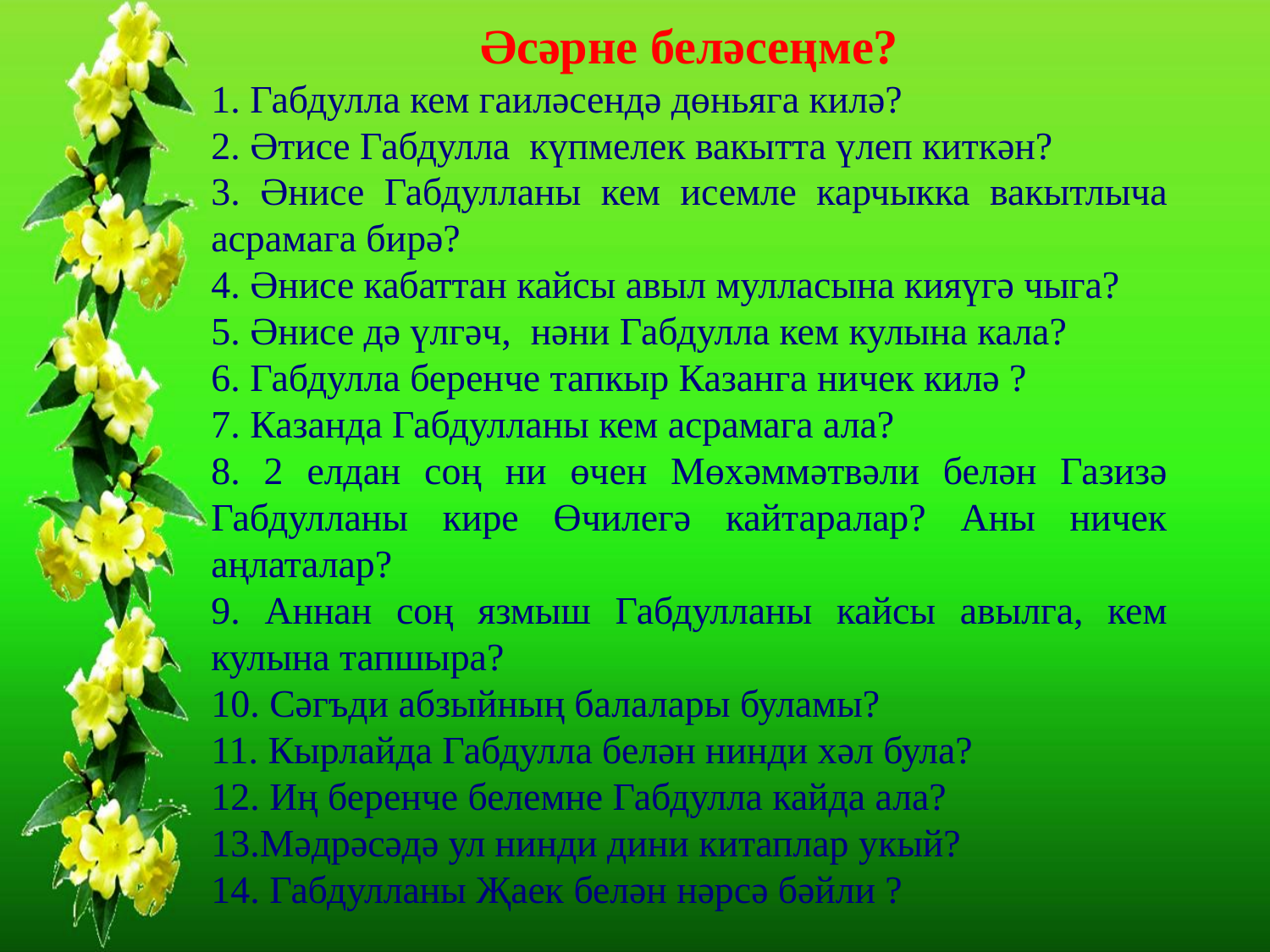

Әсәрне беләсеңме?
1. Габдулла кем гаиләсендә дөньяга килә?
2. Әтисе Габдулла  күпмелек вакытта үлеп киткән?
3. Әнисе Габдулланы кем исемле карчыкка вакытлыча асрамага бирә?
4. Әнисе кабаттан кайсы авыл мулласына кияүгә чыга?
5. Әнисе дә үлгәч,  нәни Габдулла кем кулына кала?
6. Габдулла беренче тапкыр Казанга ничек килә ?
7. Казанда Габдулланы кем асрамага ала?
8. 2 елдан соң ни өчен Мөхәммәтвәли белән Газизә Габдулланы кире Өчилегә кайтаралар? Аны ничек аңлаталар?
9. Аннан соң язмыш Габдулланы кайсы авылга, кем кулына тапшыра?
10. Сәгъди абзыйның балалары буламы?
11. Кырлайда Габдулла белән нинди хәл була?
12. Иң беренче белемне Габдулла кайда ала?
13.Мәдрәсәдә ул нинди дини китаплар укый?
14. Габдулланы Җаек белән нәрсә бәйли ?